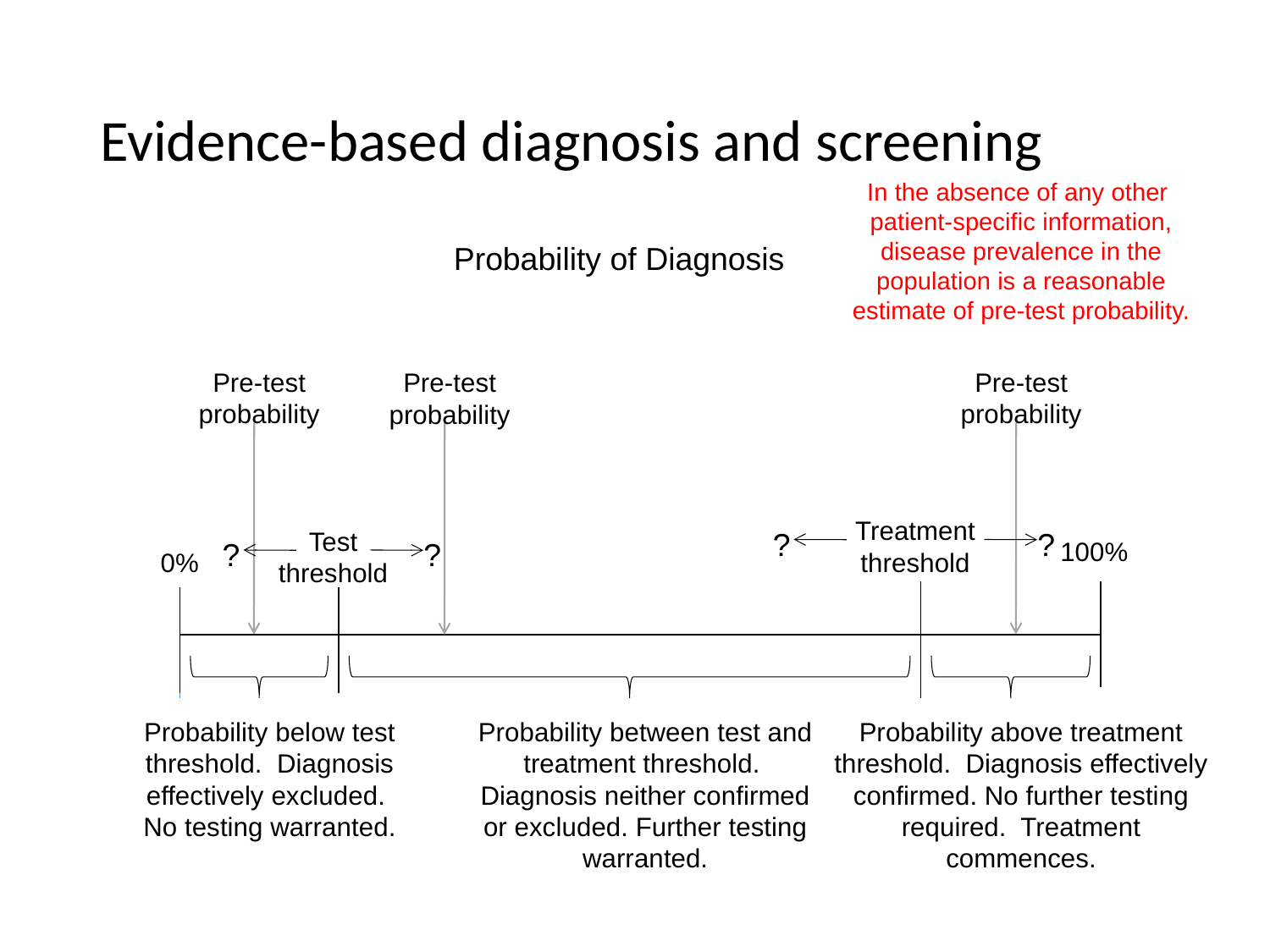

# Evidence-based diagnosis and screening
In the absence of any other  patient-specific information, disease prevalence in the population is a reasonable estimate of pre-test probability.
Probability of Diagnosis
Pre-test probability
Pre-test probability
Pre-test probability

Treatment threshold
Test threshold
?
?
?
?
100%
0%

Probability below test threshold.  Diagnosis effectively excluded.  No testing warranted.
Probability between test and treatment threshold.  Diagnosis neither confirmed or excluded. Further testing warranted.
Probability above treatment threshold.  Diagnosis effectively confirmed. No further testing required.  Treatment commences.